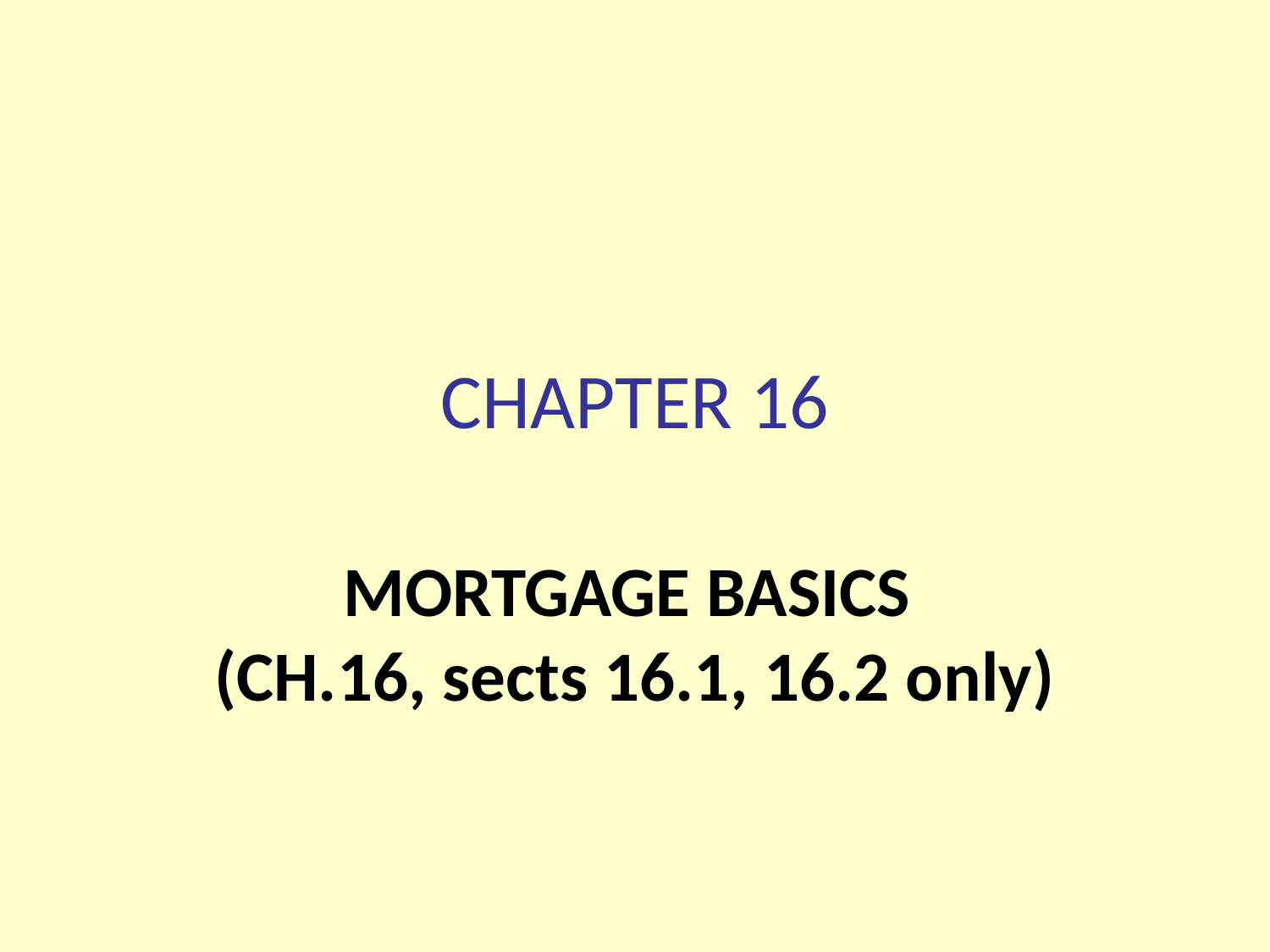

# CHAPTER 16
MORTGAGE BASICS
(CH.16, sects 16.1, 16.2 only)
© 2014 OnCourse Learning. All Rights Reserved.
1